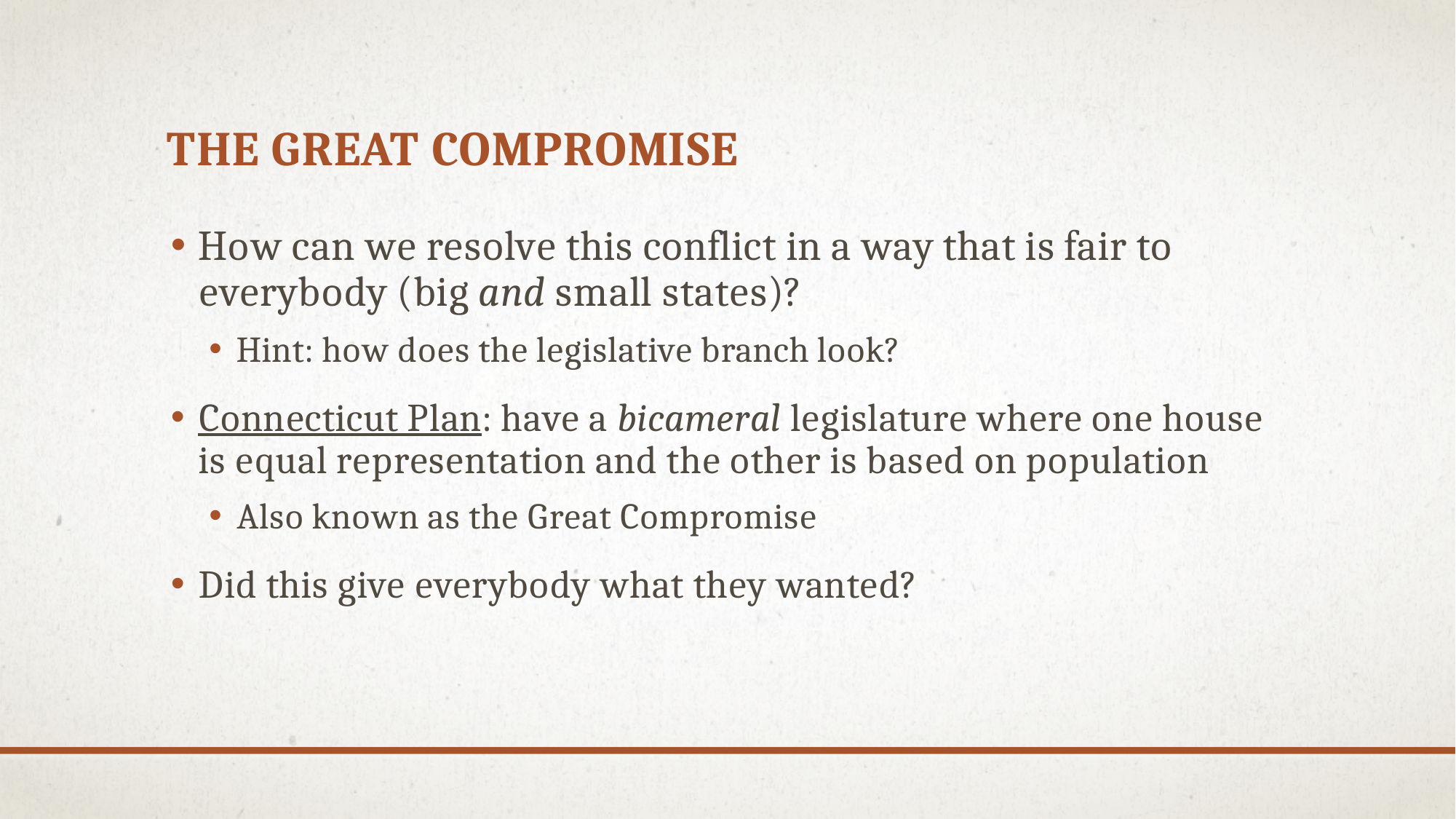

# The Great Compromise
How can we resolve this conflict in a way that is fair to everybody (big and small states)?
Hint: how does the legislative branch look?
Connecticut Plan: have a bicameral legislature where one house is equal representation and the other is based on population
Also known as the Great Compromise
Did this give everybody what they wanted?